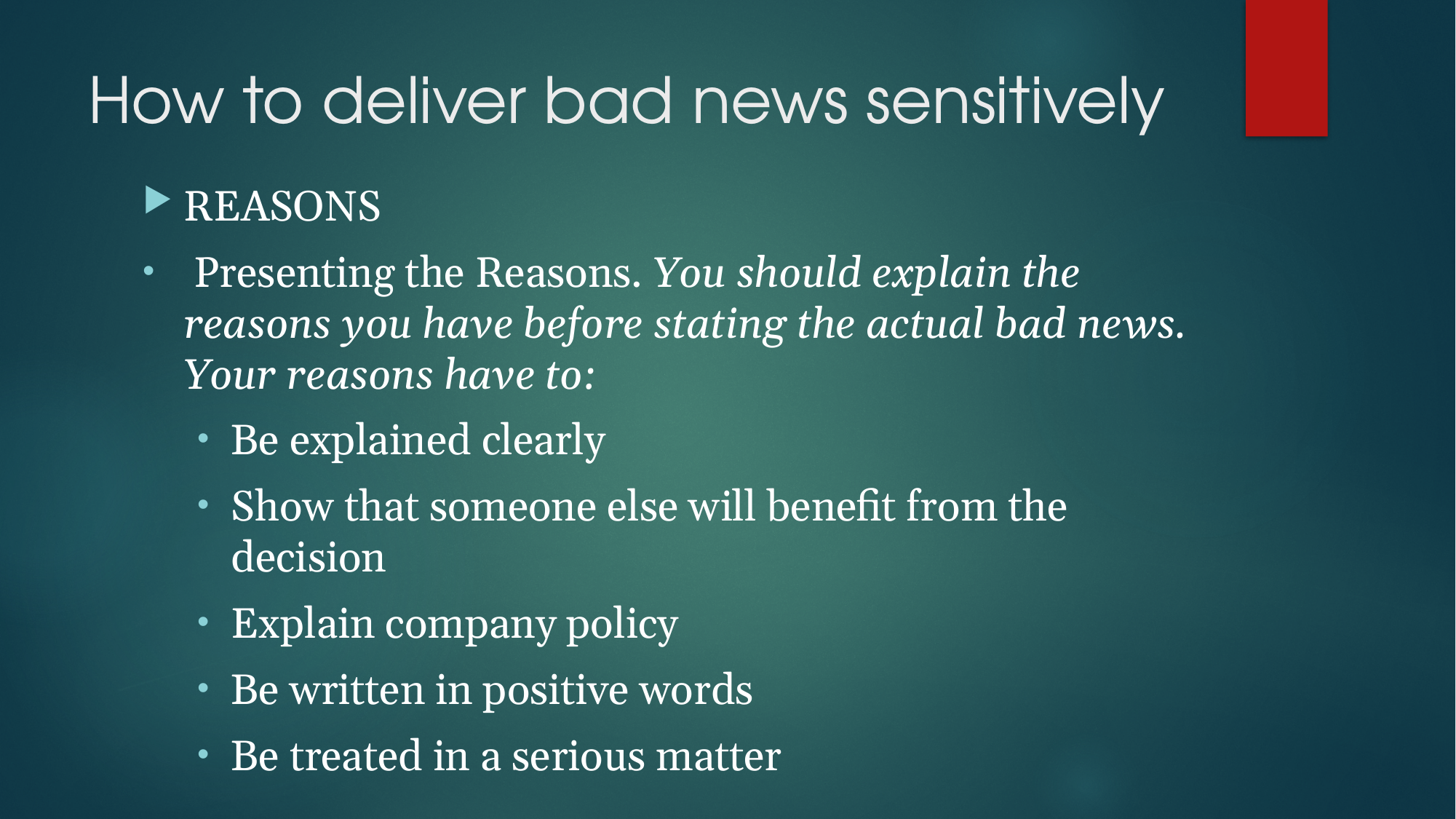

# How to deliver bad news sensitively
REASONS
 Presenting the Reasons. You should explain the reasons you have before stating the actual bad news. Your reasons have to:
Be explained clearly
Show that someone else will benefit from the decision
Explain company policy
Be written in positive words
Be treated in a serious matter